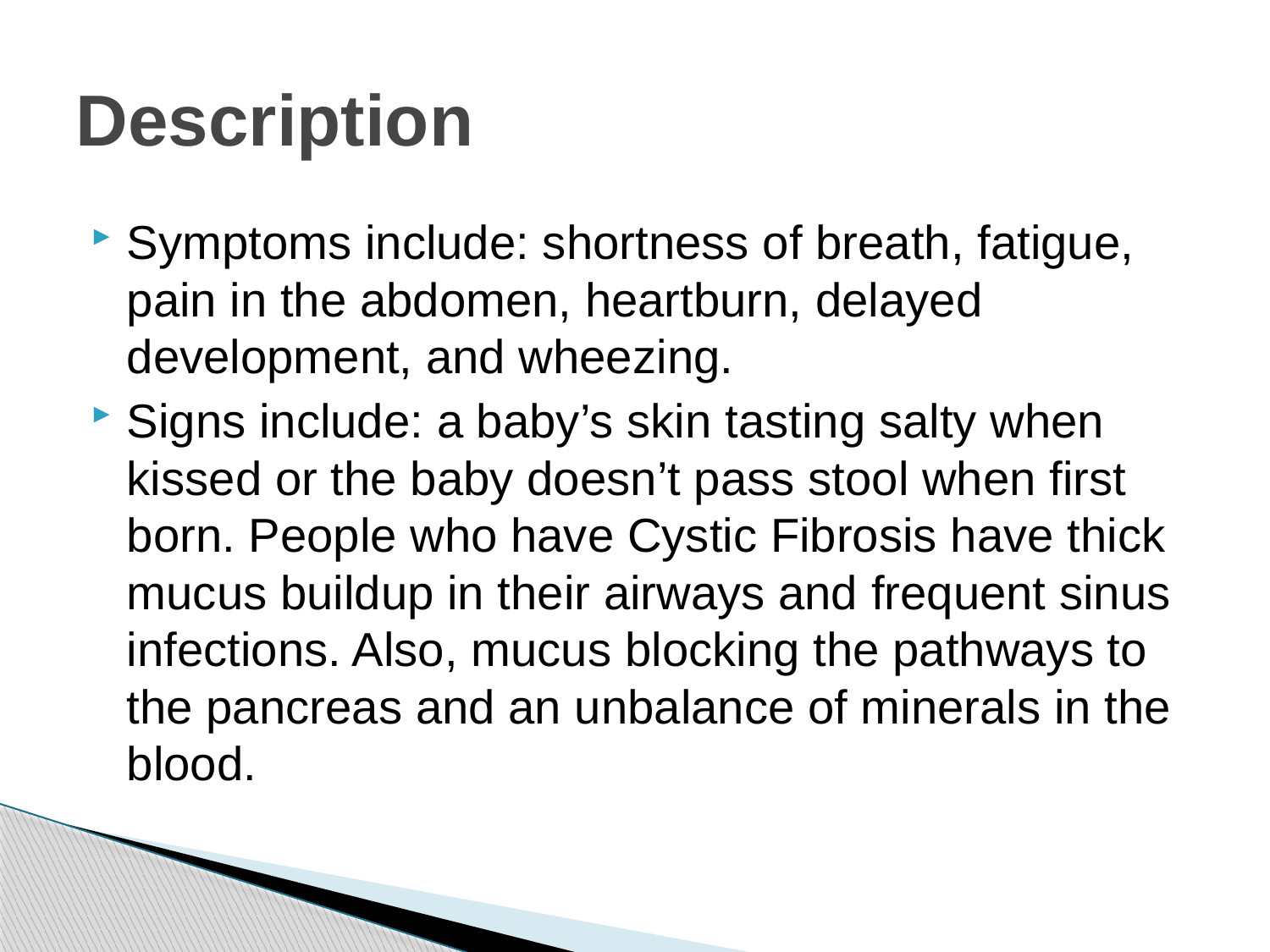

# Description
Symptoms include: shortness of breath, fatigue, pain in the abdomen, heartburn, delayed development, and wheezing.
Signs include: a baby’s skin tasting salty when kissed or the baby doesn’t pass stool when first born. People who have Cystic Fibrosis have thick mucus buildup in their airways and frequent sinus infections. Also, mucus blocking the pathways to the pancreas and an unbalance of minerals in the blood.